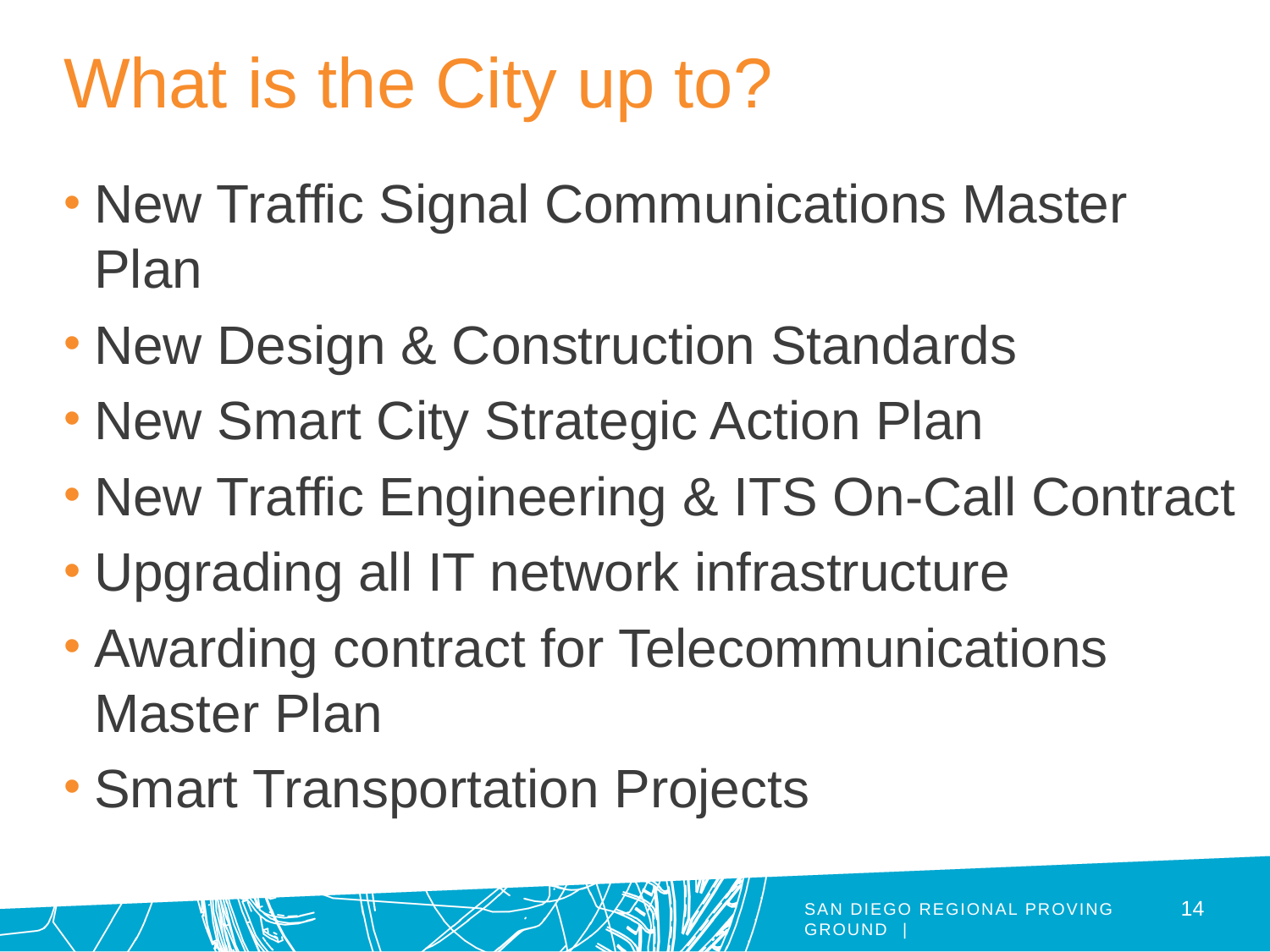

# What is the City up to?
New Traffic Signal Communications Master Plan
New Design & Construction Standards
New Smart City Strategic Action Plan
New Traffic Engineering & ITS On-Call Contract
Upgrading all IT network infrastructure
Awarding contract for Telecommunications Master Plan
Smart Transportation Projects